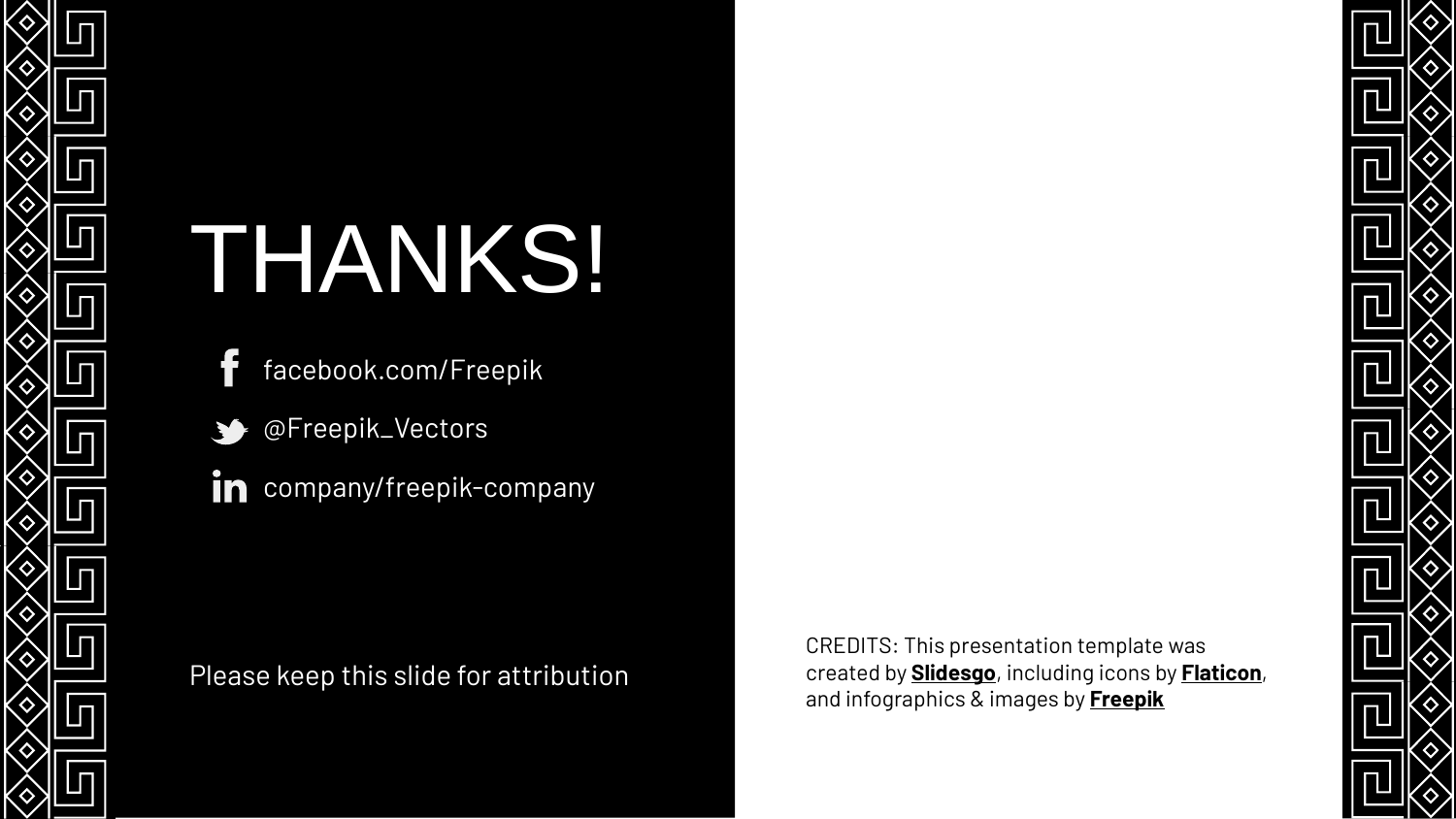

# THANKS!
facebook.com/Freepik

@Freepik_Vectors

company/freepik-company

Please keep this slide for attribution